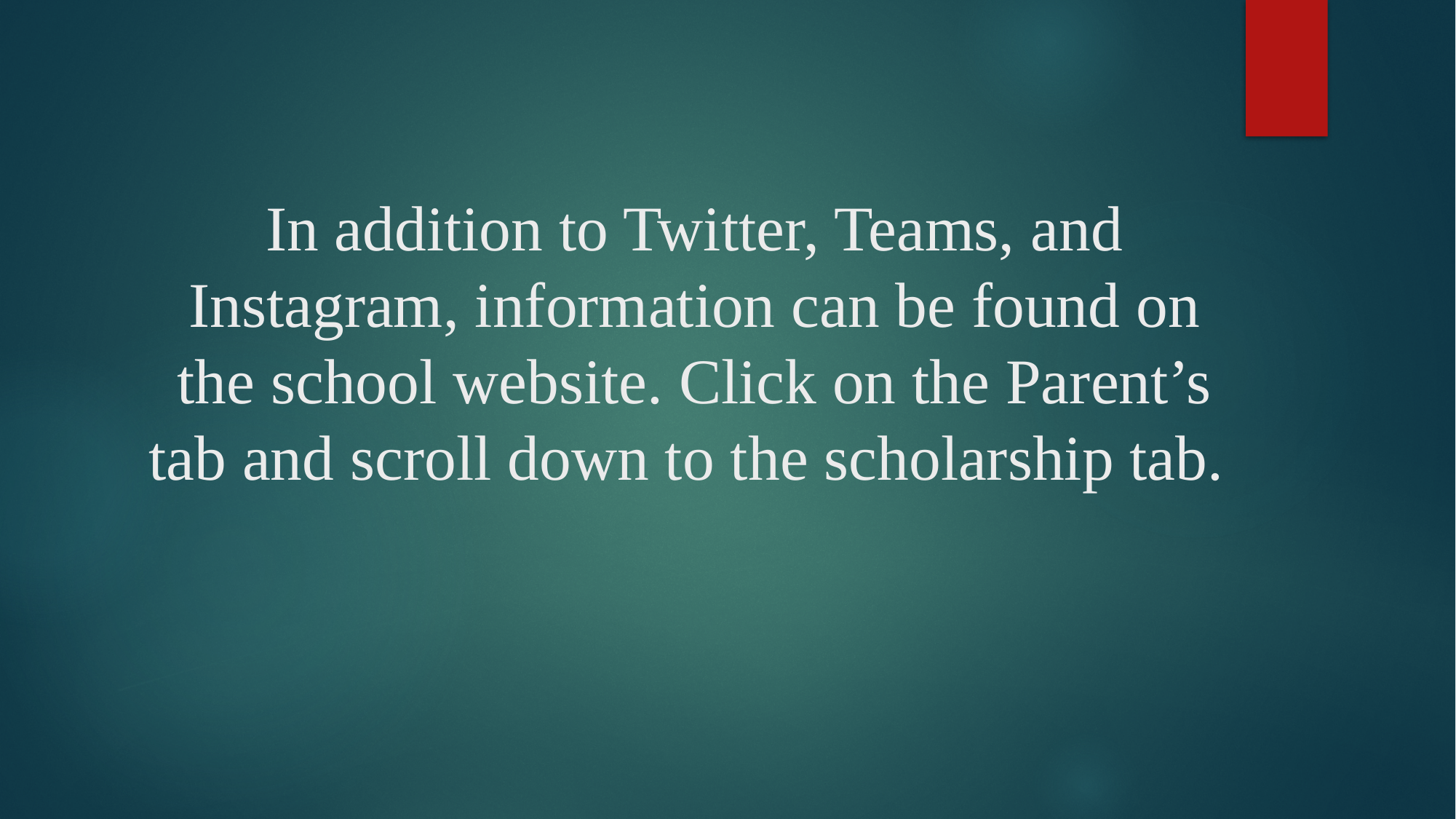

In addition to Twitter, Teams, and Instagram, information can be found on the school website. Click on the Parent’s tab and scroll down to the scholarship tab.